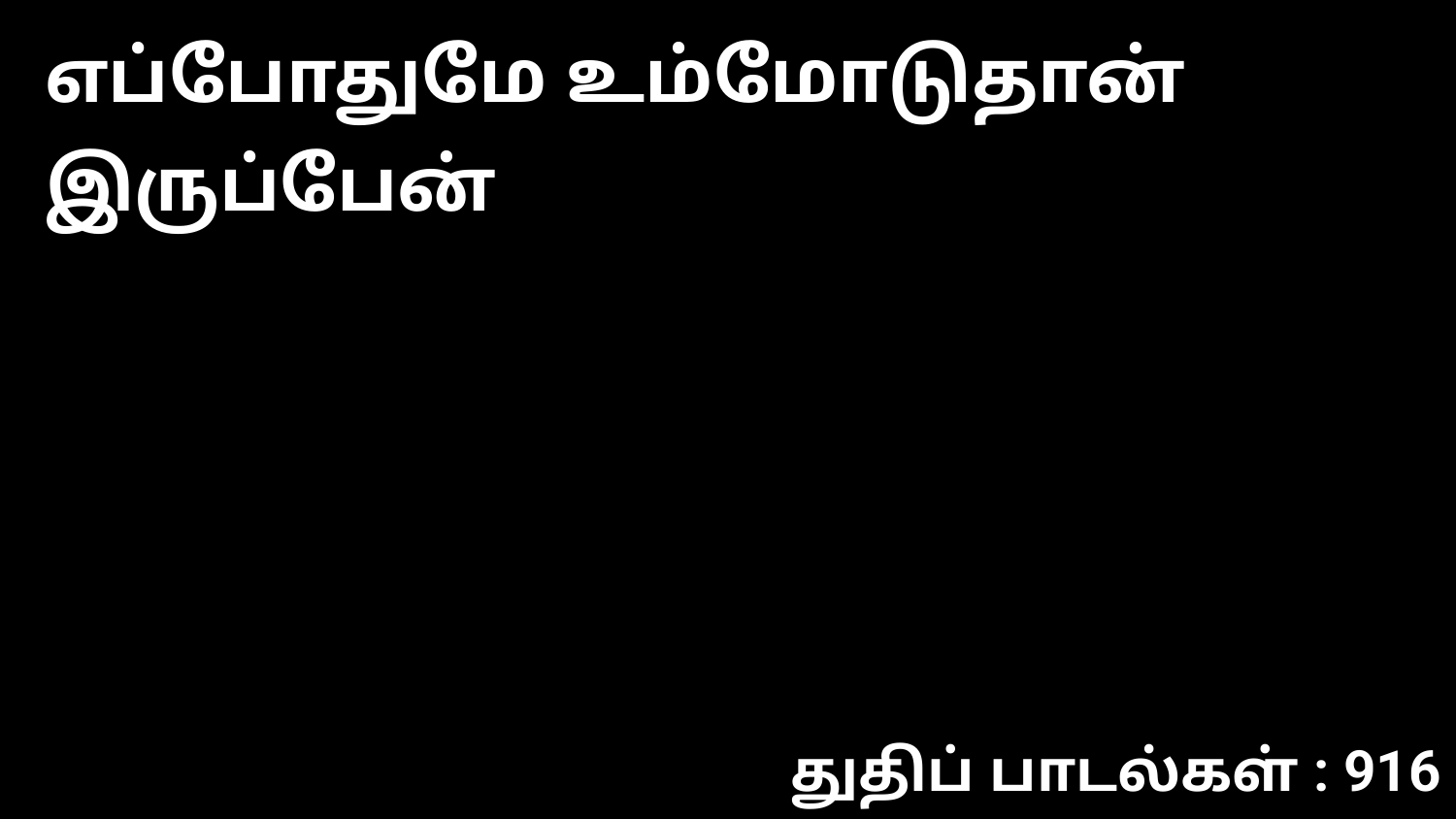

எப்போதுமே உம்மோடுதான் இருப்பேன்
துதிப் பாடல்கள் : 916